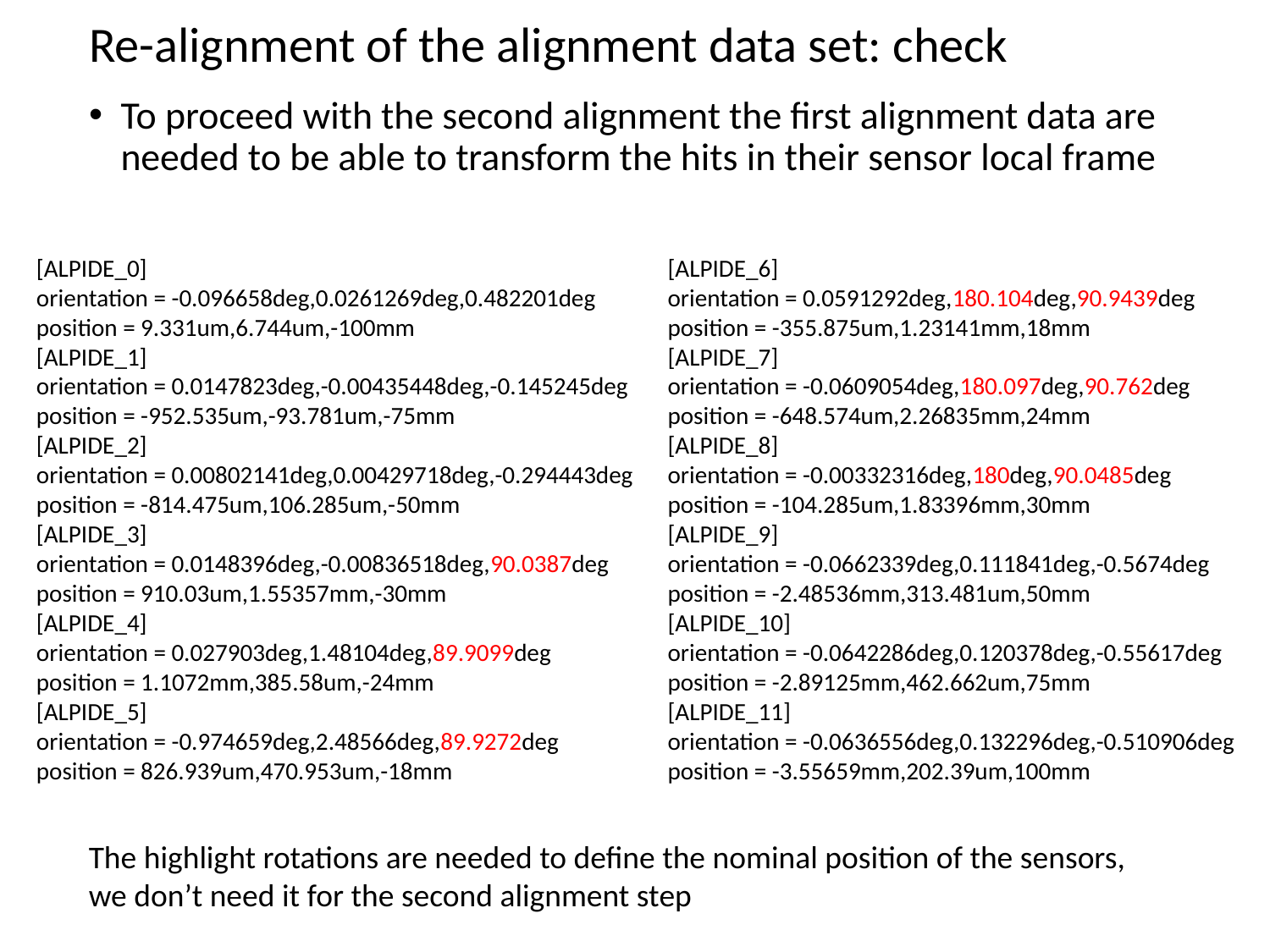

# Re-alignment of the alignment data set: check
To proceed with the second alignment the first alignment data are needed to be able to transform the hits in their sensor local frame
[ALPIDE_0]
orientation = -0.096658deg,0.0261269deg,0.482201deg
position = 9.331um,6.744um,-100mm
[ALPIDE_1]
orientation = 0.0147823deg,-0.00435448deg,-0.145245deg
position = -952.535um,-93.781um,-75mm
[ALPIDE_2]
orientation = 0.00802141deg,0.00429718deg,-0.294443deg
position = -814.475um,106.285um,-50mm
[ALPIDE_3]
orientation = 0.0148396deg,-0.00836518deg,90.0387deg
position = 910.03um,1.55357mm,-30mm
[ALPIDE_4]
orientation = 0.027903deg,1.48104deg,89.9099deg
position = 1.1072mm,385.58um,-24mm
[ALPIDE_5]
orientation = -0.974659deg,2.48566deg,89.9272deg
position = 826.939um,470.953um,-18mm
[ALPIDE_6]
orientation = 0.0591292deg,180.104deg,90.9439deg
position = -355.875um,1.23141mm,18mm
[ALPIDE_7]
orientation = -0.0609054deg,180.097deg,90.762deg
position = -648.574um,2.26835mm,24mm
[ALPIDE_8]
orientation = -0.00332316deg,180deg,90.0485deg
position = -104.285um,1.83396mm,30mm
[ALPIDE_9]
orientation = -0.0662339deg,0.111841deg,-0.5674deg
position = -2.48536mm,313.481um,50mm
[ALPIDE_10]
orientation = -0.0642286deg,0.120378deg,-0.55617deg
position = -2.89125mm,462.662um,75mm
[ALPIDE_11]
orientation = -0.0636556deg,0.132296deg,-0.510906deg
position = -3.55659mm,202.39um,100mm
The highlight rotations are needed to define the nominal position of the sensors, we don’t need it for the second alignment step